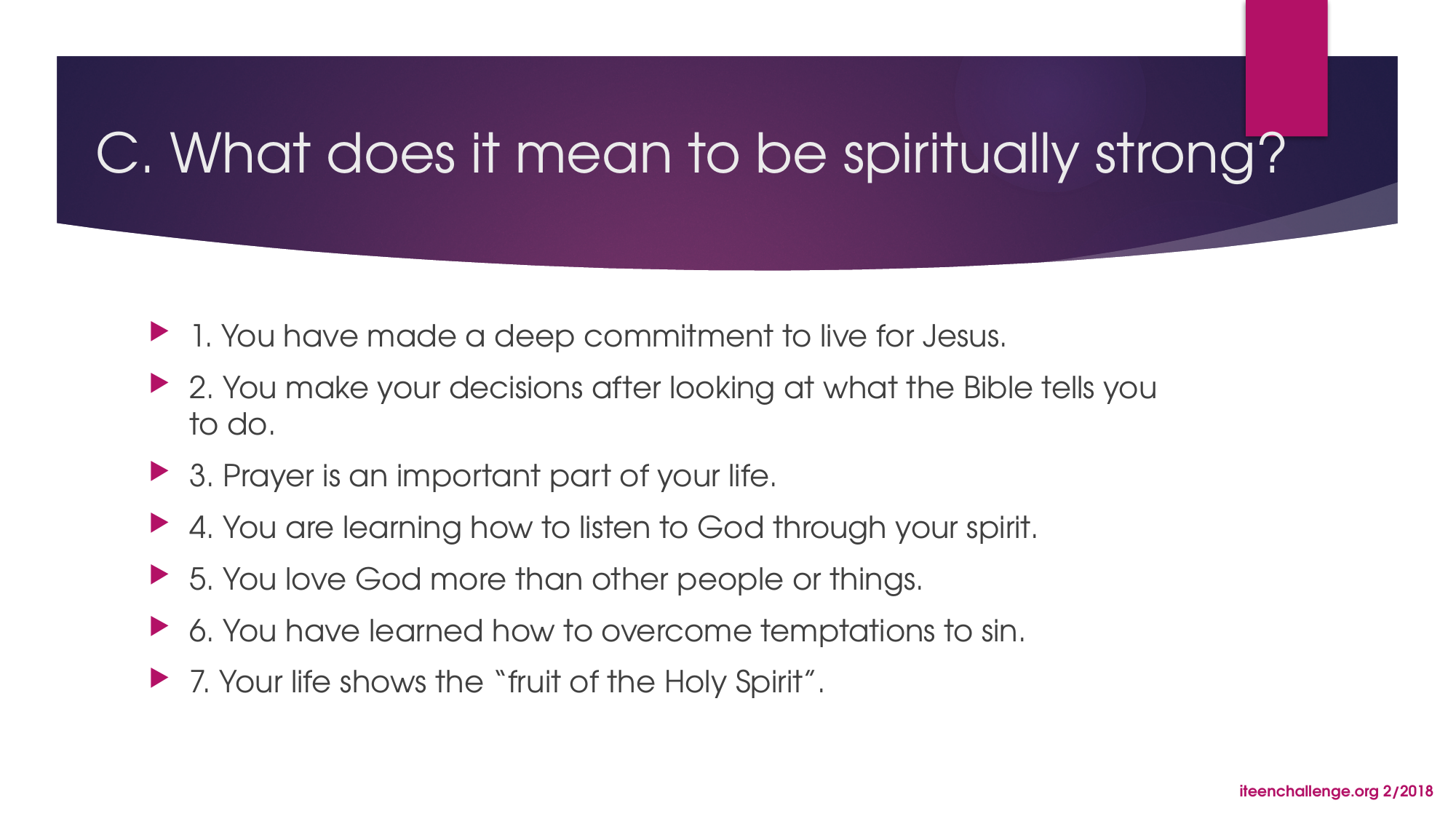

# C. What does it mean to be spiritually strong?
1. You have made a deep commitment to live for Jesus.
2. You make your decisions after looking at what the Bible tells you to do.
3. Prayer is an important part of your life.
4. You are learning how to listen to God through your spirit.
5. You love God more than other people or things.
6. You have learned how to overcome temptations to sin.
7. Your life shows the “fruit of the Holy Spirit”.
iteenchallenge.org 2/2018